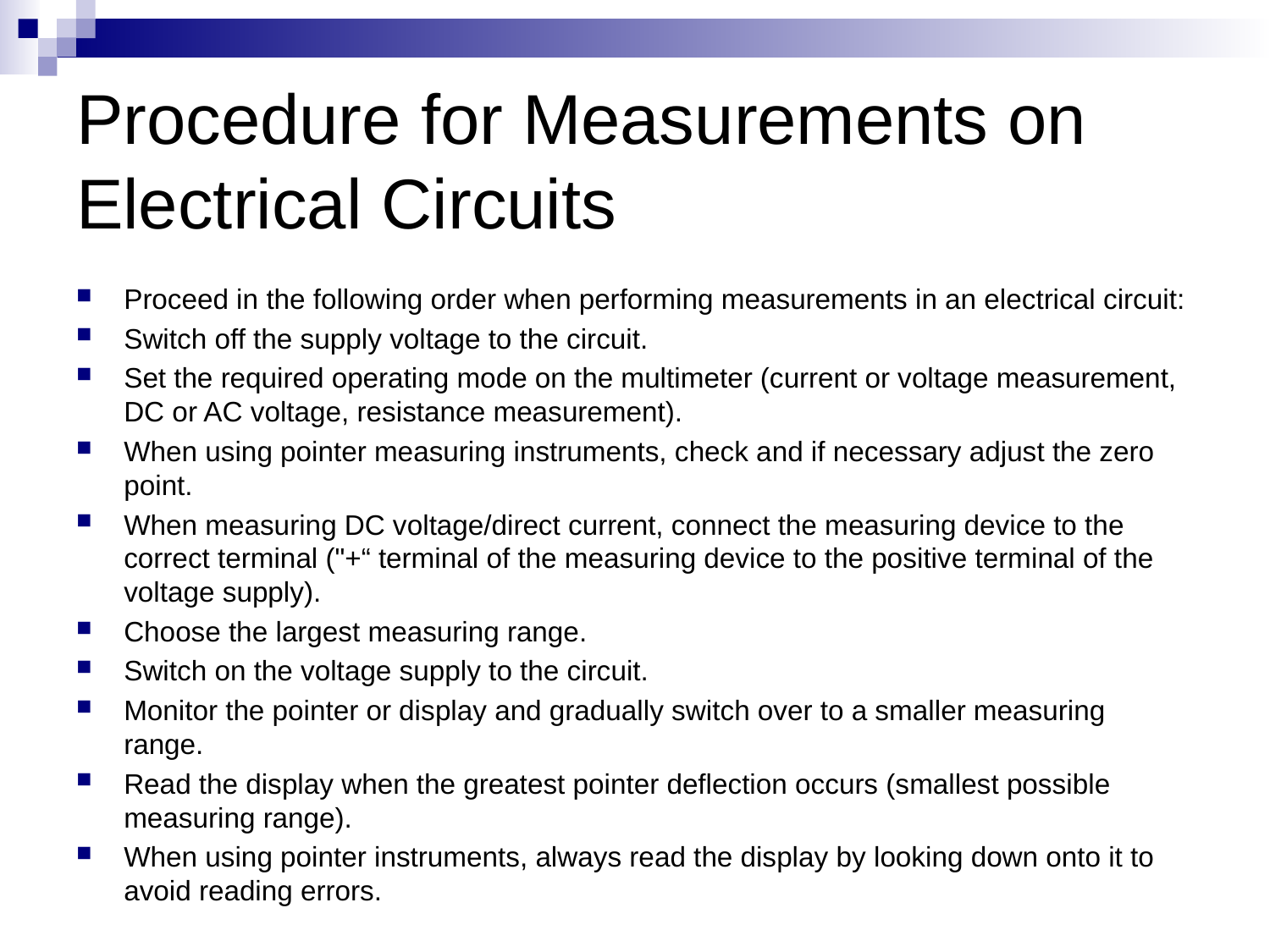

# Procedure for Measurements on Electrical Circuits
Proceed in the following order when performing measurements in an electrical circuit:
Switch off the supply voltage to the circuit.
Set the required operating mode on the multimeter (current or voltage measurement, DC or AC voltage, resistance measurement).
When using pointer measuring instruments, check and if necessary adjust the zero point.
When measuring DC voltage/direct current, connect the measuring device to the correct terminal ("+“ terminal of the measuring device to the positive terminal of the voltage supply).
Choose the largest measuring range.
Switch on the voltage supply to the circuit.
Monitor the pointer or display and gradually switch over to a smaller measuring range.
Read the display when the greatest pointer deflection occurs (smallest possible measuring range).
When using pointer instruments, always read the display by looking down onto it to avoid reading errors.